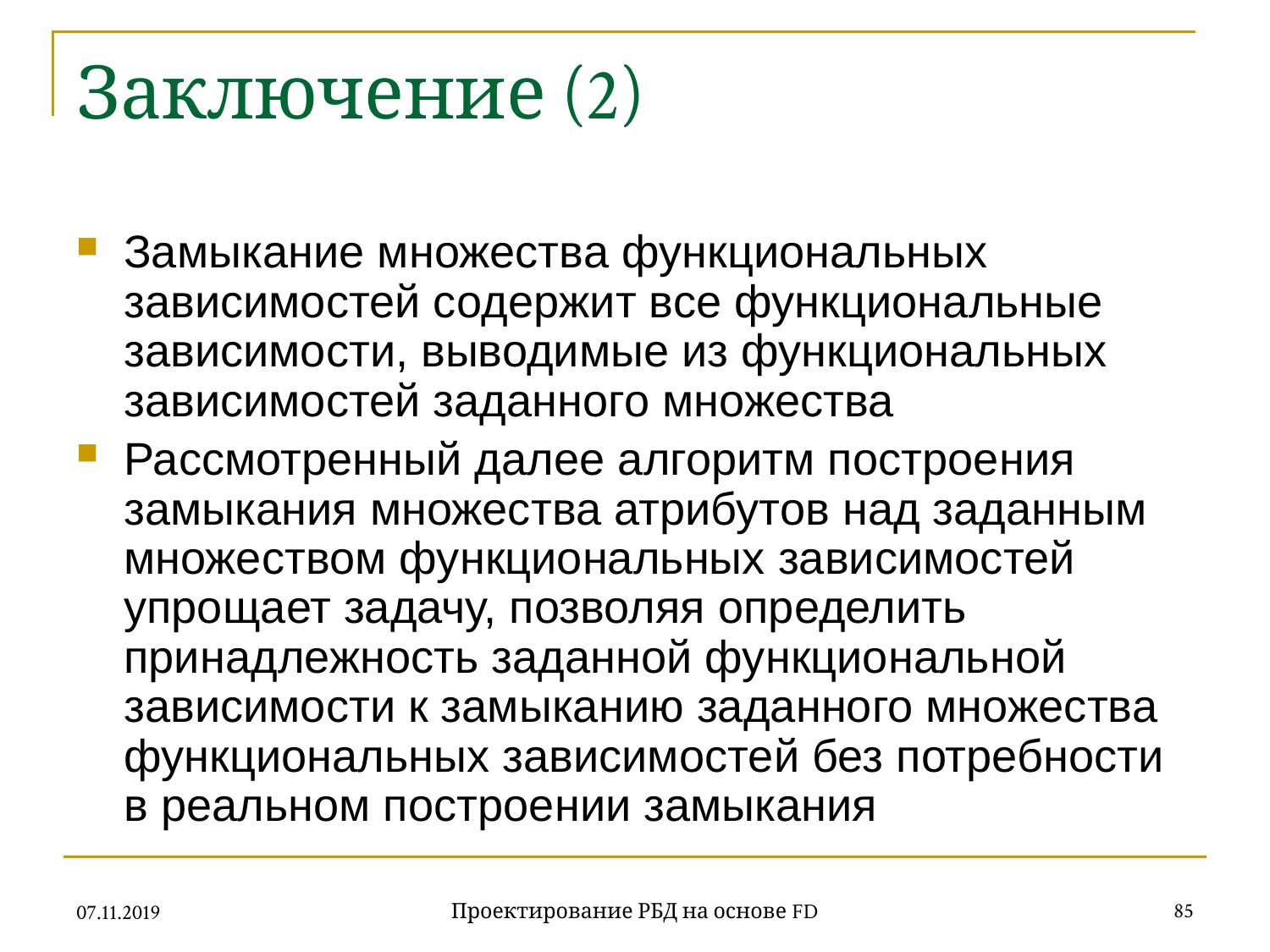

# Заключение (2)
Замыкание множества функциональных зависимостей содержит все функциональные зависимости, выводимые из функциональных зависимостей заданного множества
Рассмотренный далее алгоритм построения замыкания множества атрибутов над заданным множеством функциональных зависимостей упрощает задачу, позволяя определить принадлежность заданной функциональной зависимости к замыканию заданного множества функциональных зависимостей без потребности в реальном построении замыкания
07.11.2019
85
Проектирование РБД на основе FD